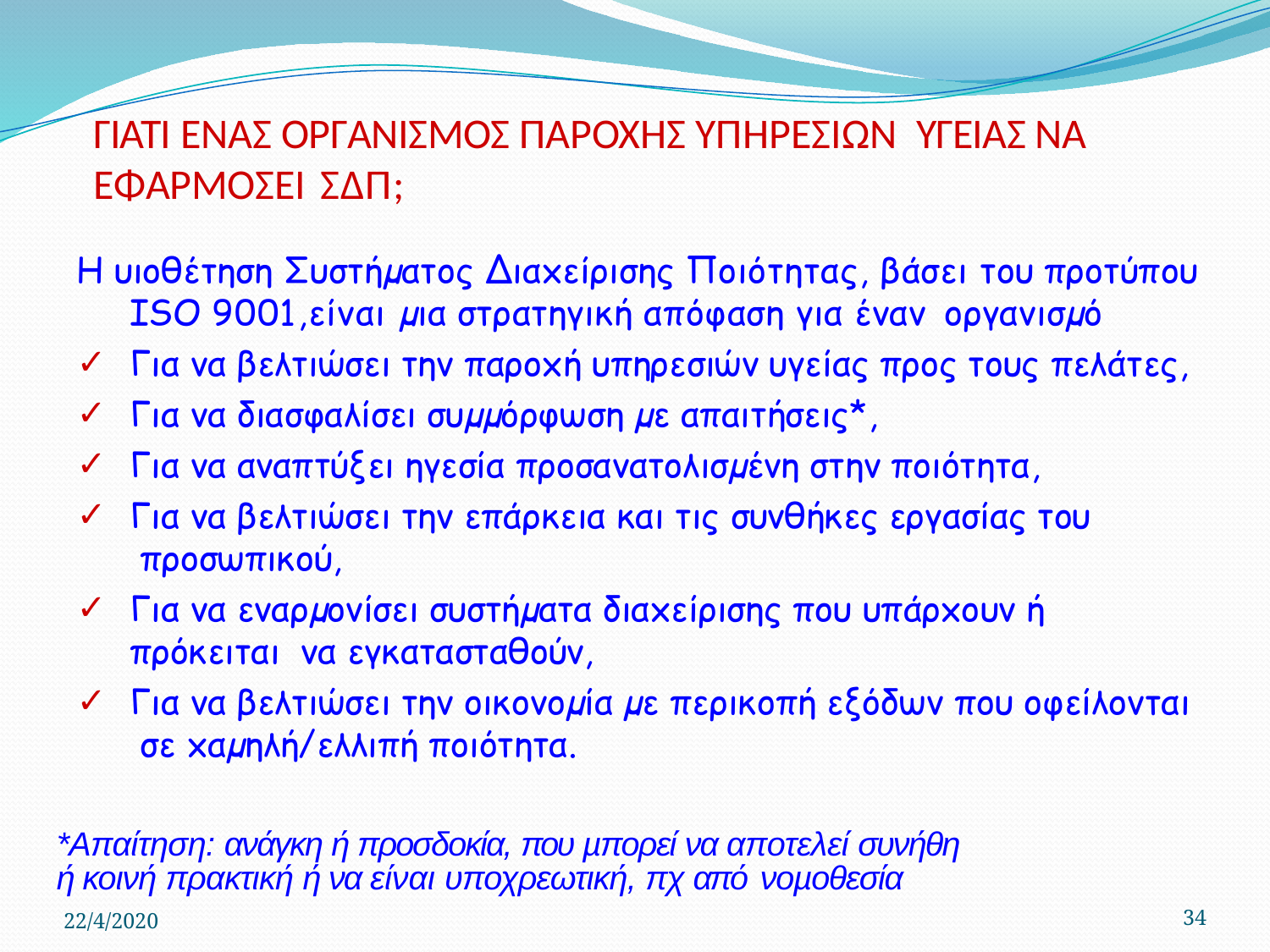

# ΓΙΑΤΙ ΕΝΑΣ ΟΡΓΑΝΙΣΜΟΣ ΠΑΡΟΧΗΣ ΥΠΗΡΕΣΙΩΝ  ΥΓΕΙΑΣ ΝΑ ΕΦΑΡΜΟΣΕΙ ΣΔΠ;
Η υιοθέτηση Συστήµατος Διαχείρισης Ποιότητας, βάσει του προτύπου  ISO 9001,είναι µια στρατηγική απόφαση για έναν οργανισµό
Για να βελτιώσει την παροχή υπηρεσιών υγείας προς τους πελάτες,
Για να διασφαλίσει συµµόρφωση µε απαιτήσεις*,
Για να αναπτύξει ηγεσία προσανατολισµένη στην ποιότητα,
Για να βελτιώσει την επάρκεια και τις συνθήκες εργασίας του  προσωπικού,
Για να εναρµονίσει συστήµατα διαχείρισης που υπάρχουν ή πρόκειται  να εγκατασταθούν,
Για να βελτιώσει την οικονοµία µε περικοπή εξόδων που οφείλονται  σε χαµηλή/ελλιπή ποιότητα.

*Απαίτηση: ανάγκη ή προσδοκία, που µπορεί να αποτελεί συνήθη  ή κοινή πρακτική ή να είναι υποχρεωτική, πχ από νοµοθεσία
22/4/2020
34